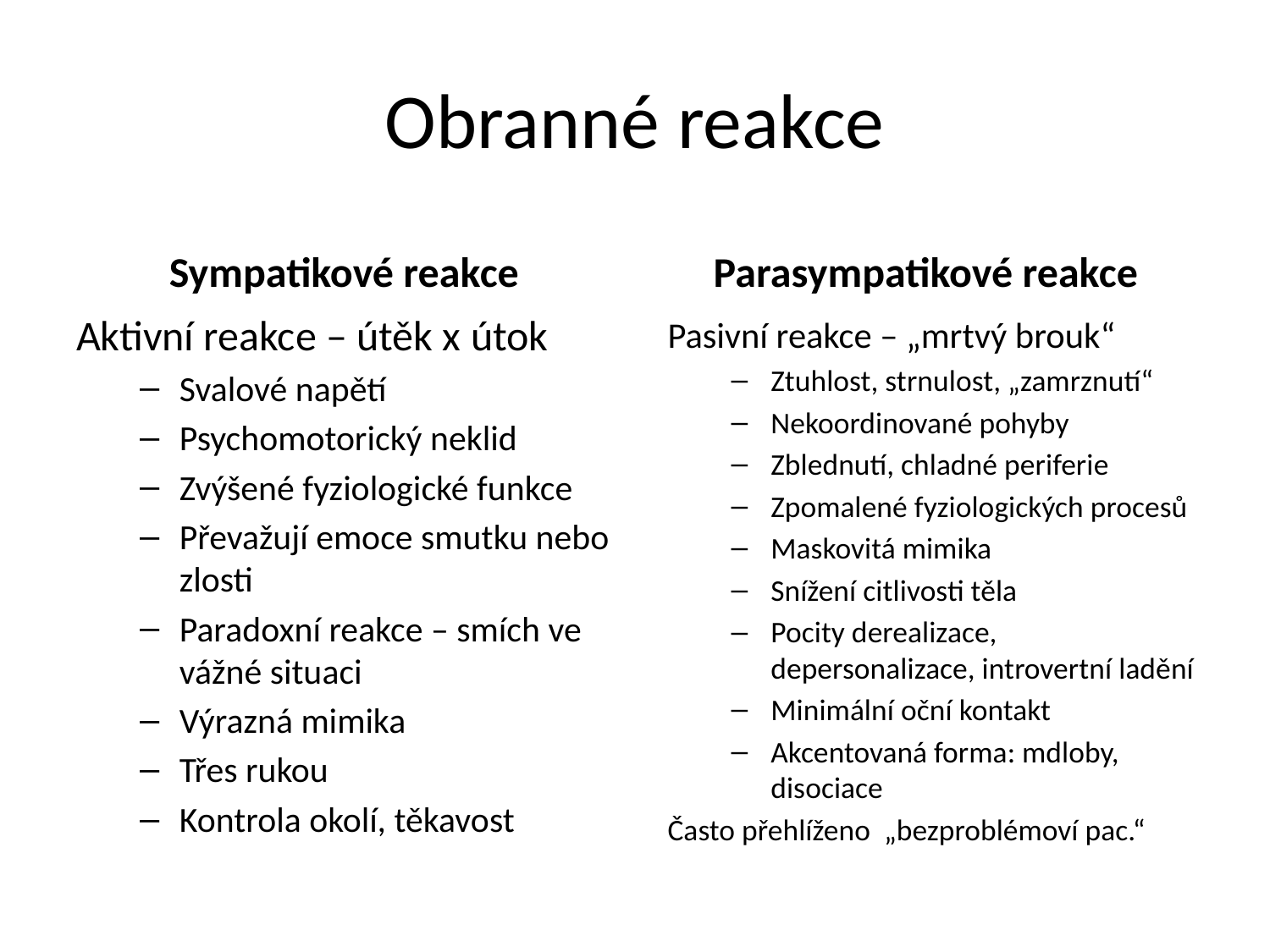

# Obranné reakce
Sympatikové reakce
Parasympatikové reakce
Aktivní reakce – útěk x útok
Svalové napětí
Psychomotorický neklid
Zvýšené fyziologické funkce
Převažují emoce smutku nebo zlosti
Paradoxní reakce – smích ve vážné situaci
Výrazná mimika
Třes rukou
Kontrola okolí, těkavost

Pasivní reakce – „mrtvý brouk“
Ztuhlost, strnulost, „zamrznutí“
Nekoordinované pohyby
Zblednutí, chladné periferie
Zpomalené fyziologických procesů
Maskovitá mimika
Snížení citlivosti těla
Pocity derealizace, depersonalizace, introvertní ladění
Minimální oční kontakt
Akcentovaná forma: mdloby, disociace
Často přehlíženo  „bezproblémoví pac.“